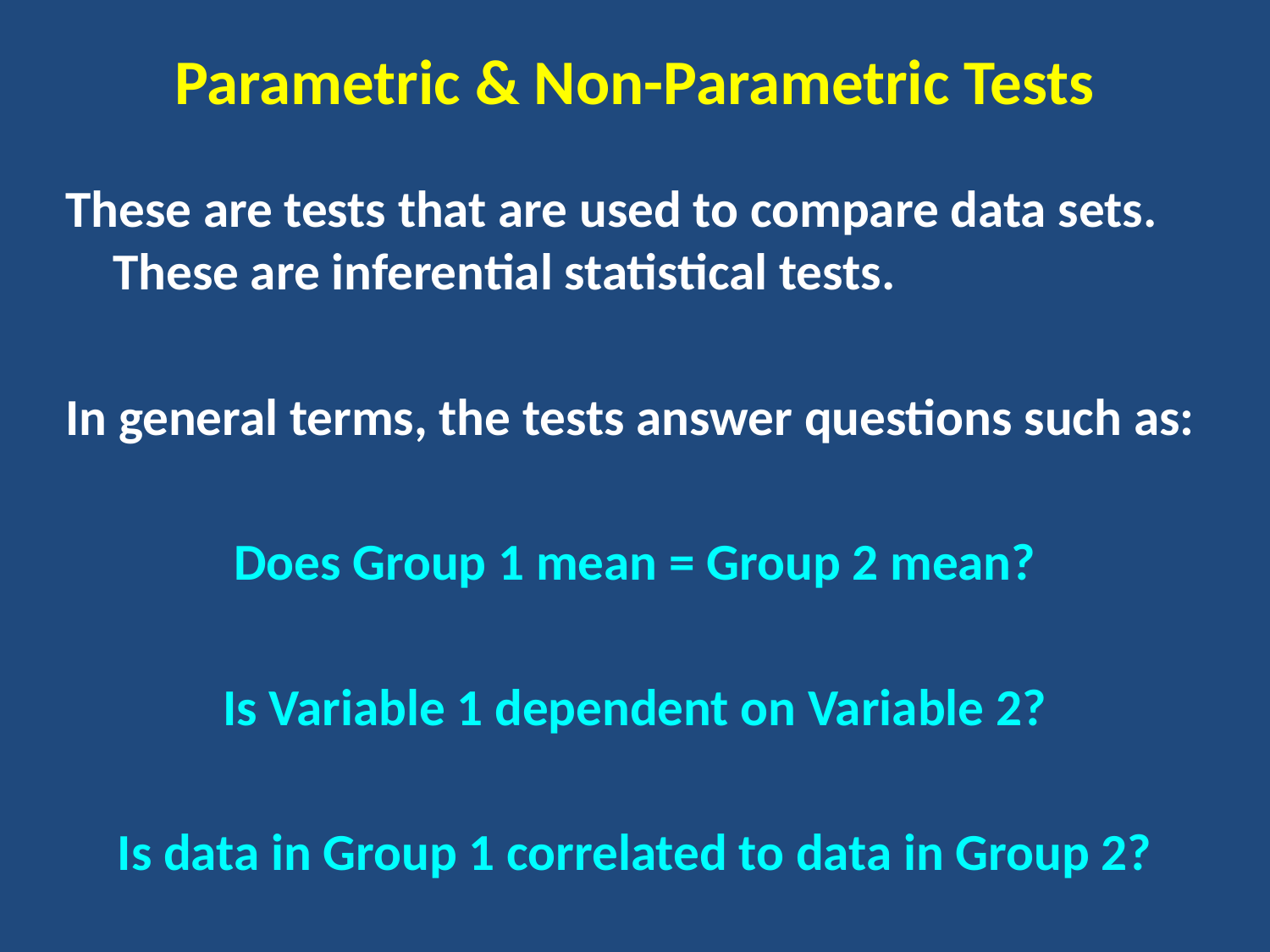

# Parametric & Non-Parametric Tests
These are tests that are used to compare data sets. These are inferential statistical tests.

In general terms, the tests answer questions such as:

Does Group 1 mean = Group 2 mean?

Is Variable 1 dependent on Variable 2?

Is data in Group 1 correlated to data in Group 2?